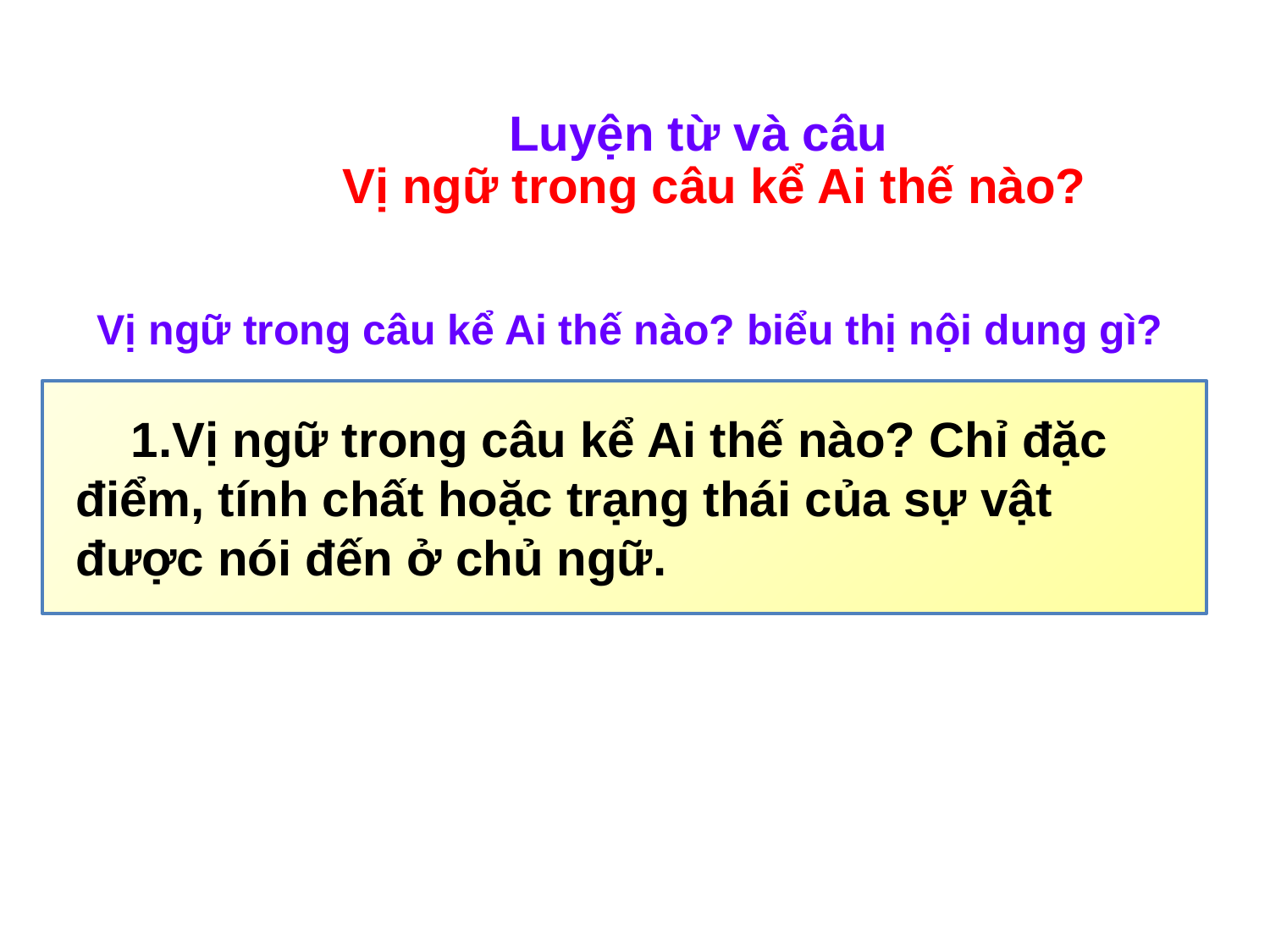

Luyện từ và câu
Vị ngữ trong câu kể Ai thế nào?
Vị ngữ trong câu kể Ai thế nào? biểu thị nội dung gì?

    1.Vị ngữ trong câu kể Ai thế nào? Chỉ đặc điểm, tính chất hoặc trạng thái của sự vật được nói đến ở chủ ngữ.